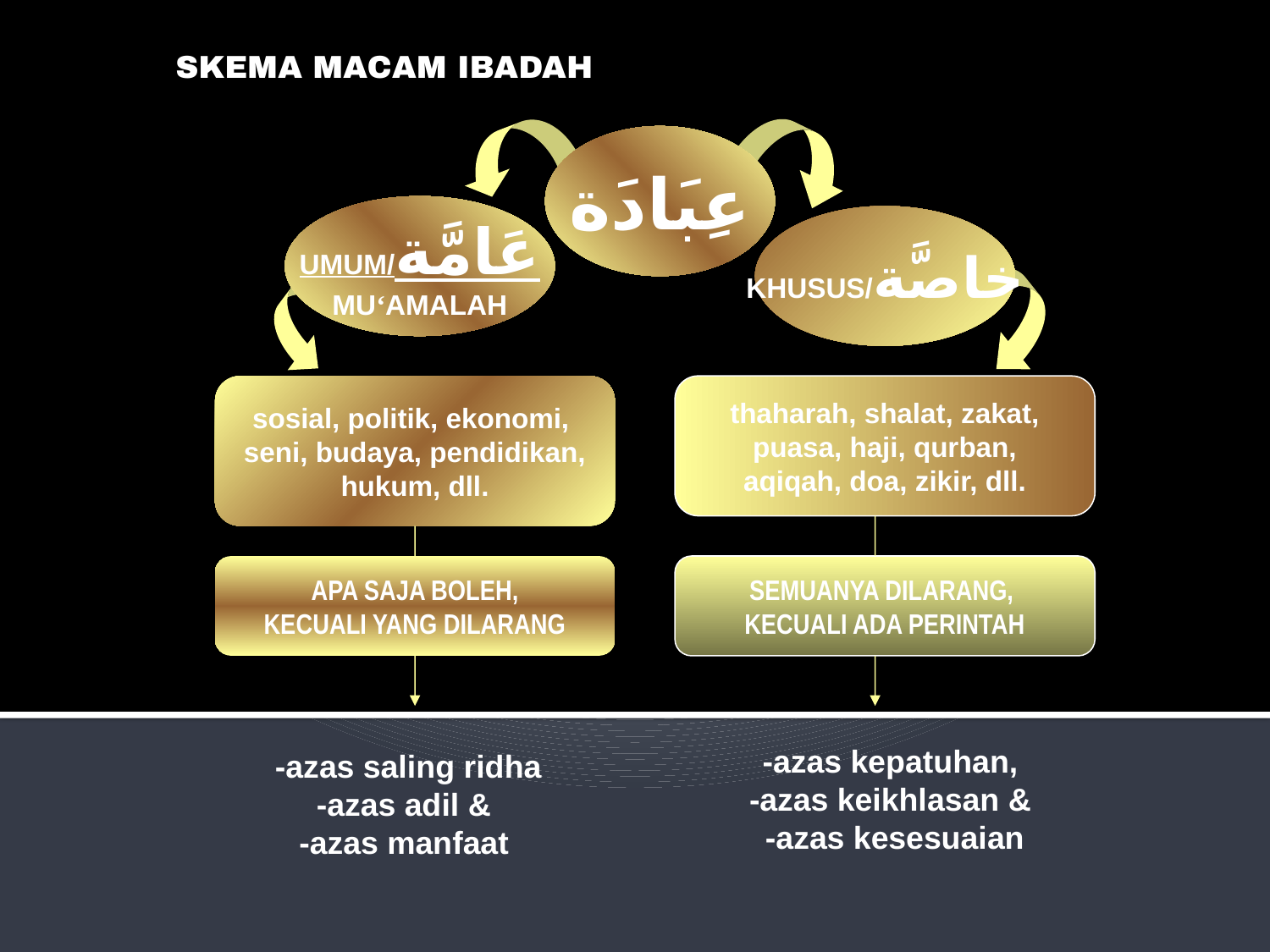

SKEMA MACAM IBADAH

عِبَادَة
UMUM/عَامَّة
MU‘AMALAH
KHUSUS/خاصَّة

sosial, politik, ekonomi,
seni, budaya, pendidikan,
hukum, dll.
thaharah, shalat, zakat,
puasa, haji, qurban,
aqiqah, doa, zikir, dll.

APA SAJA BOLEH,
KECUALI YANG DILARANG
SEMUANYA DILARANG,
KECUALI ADA PERINTAH

-azas saling ridha
-azas adil &
-azas manfaat
-azas kepatuhan,
-azas keikhlasan &
-azas kesesuaian